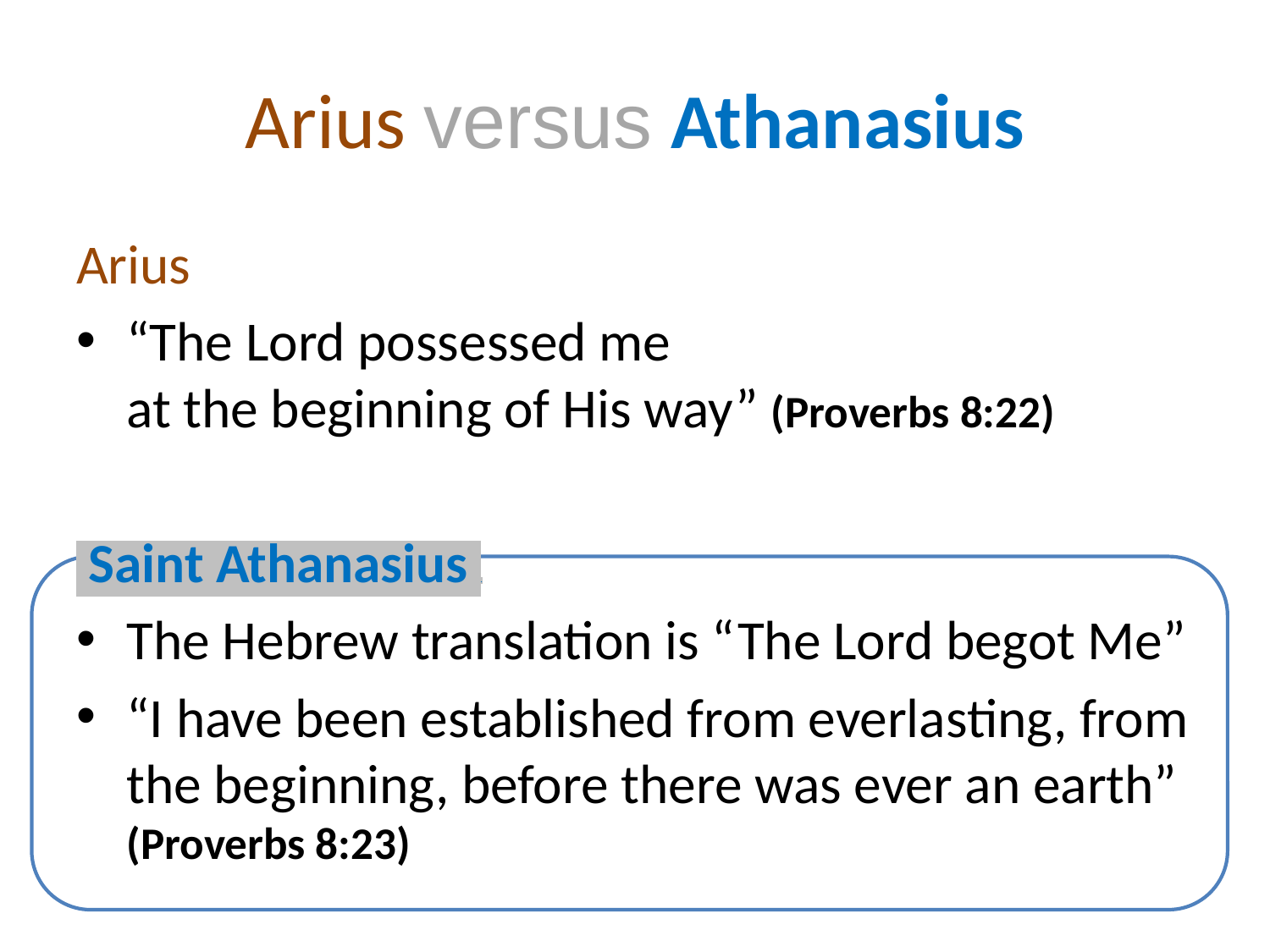

# Arius versus Athanasius
Arius
“The Lord possessed me
at the beginning of His way” (Proverbs 8:22)

 Saint Athanasius .
The Hebrew translation is “The Lord begot Me”
“I have been established from everlasting, from the beginning, before there was ever an earth” (Proverbs 8:23)